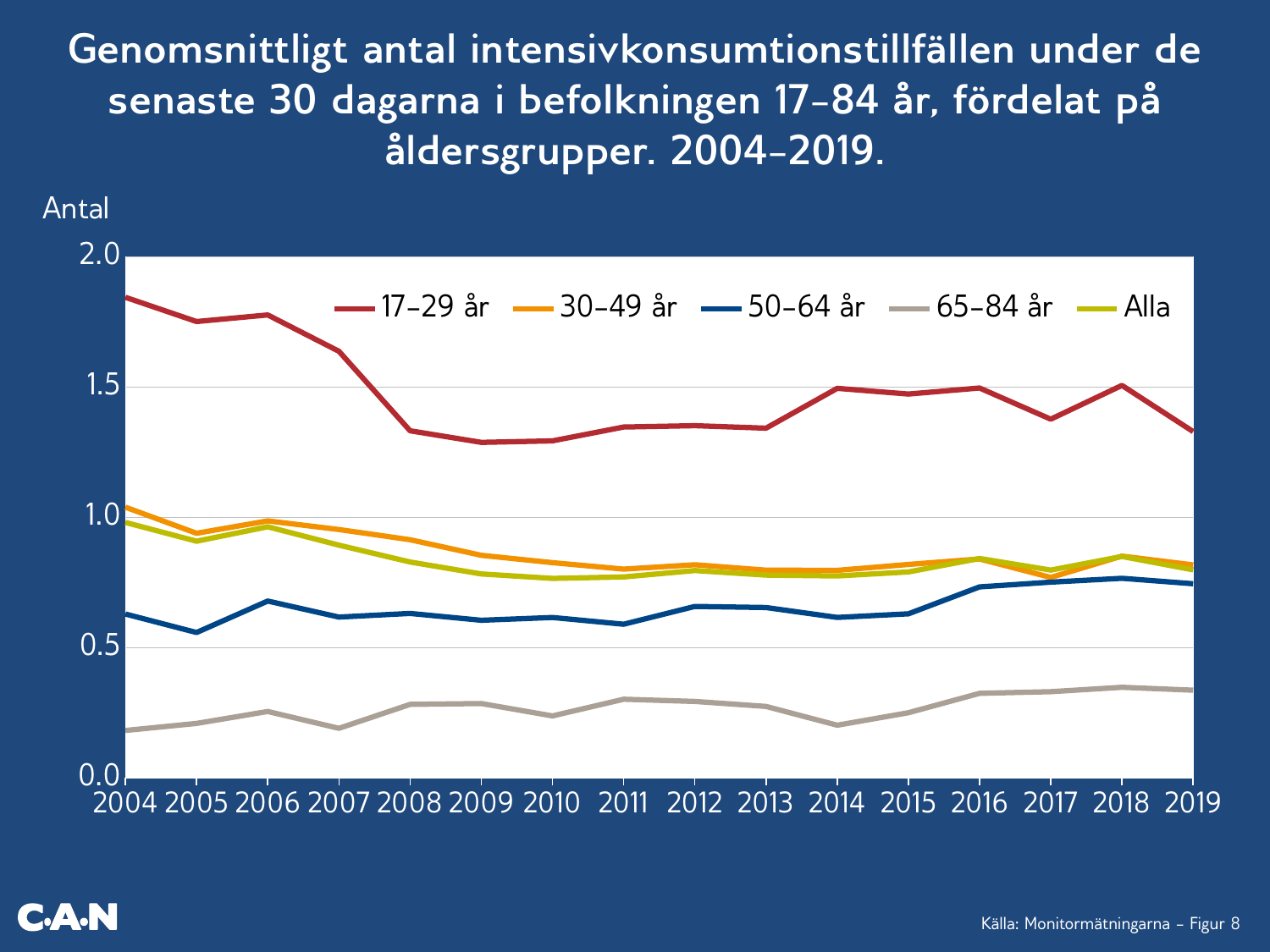

Genomsnittligt antal intensivkonsumtionstillfällen under de senaste 30 dagarna i befolkningen 17–84 år, fördelat på åldersgrupper. 2004–2019.

### Chart

| Category | 17–29 år | 30–49 år | 50–64 år | 65–84 år | Alla |
|---|---|---|---|---|---|
| 2004 | 1.8441263316877217 | 1.0390979414247379 | 0.6290482175645818 | 0.182565014770407 | 0.980543752960533 |
| 2005 | 1.7511356694835323 | 0.9388273281939248 | 0.5582159859778217 | 0.20950292245684587 | 0.908361031314891 |
| 2006 | 1.776436842048278 | 0.9863640338759786 | 0.6788967775000824 | 0.25530203681985625 | 0.9637292134849783 |
| 2007 | 1.6371541236842353 | 0.953246252169881 | 0.6174192200350551 | 0.1907836993450932 | 0.893259164079581 |
| 2008 | 1.3321435904506378 | 0.914106180989327 | 0.6315015549445152 | 0.2826845423257013 | 0.8285763736739299 |
| 2009 | 1.2877030664907805 | 0.8544218945515532 | 0.6050965492604846 | 0.28595245405506214 | 0.7828511958171319 |
| 2010 | 1.2934592361839659 | 0.8262458686880151 | 0.6158914309355041 | 0.23835811096090168 | 0.7658734519633641 |
| 2011 | 1.3465726721789713 | 0.8015172950806657 | 0.5900163151785977 | 0.3022701407897544 | 0.7713194808262287 |
| 2012 | 1.3517912819182667 | 0.8180695753276072 | 0.6582934314096612 | 0.2938513036440737 | 0.7959688836484348 |
| 2013 | 1.3421148647721426 | 0.7973469052006377 | 0.6539938331750262 | 0.2747601593643024 | 0.7784196415498138 |
| 2014 | 1.4948885446608913 | 0.7965845955123289 | 0.6160504544749922 | 0.20261143288804528 | 0.775112982427914 |
| 2015 | 1.472974856640491 | 0.8193140767292245 | 0.6298671339669064 | 0.25059847833760424 | 0.7904670189458503 |
| 2016 | 1.4962622172099946 | 0.840352338587687 | 0.7331743041280411 | 0.32499990678680624 | 0.8422159581985079 |
| 2017 | 1.3766109683080383 | 0.7693850654898163 | 0.7514215611492968 | 0.33126025338763637 | 0.7975264855409719 |
| 2018 | 1.506204897325105 | 0.851239216056013 | 0.7662222652564609 | 0.3481999250528298 | 0.85 |
| 2019 | 1.3291368657166256 | 0.8175140728626188 | 0.7453683342218835 | 0.3369643133466705 | 0.7984894060603831 |
Källa: Monitormätningarna – Figur 8